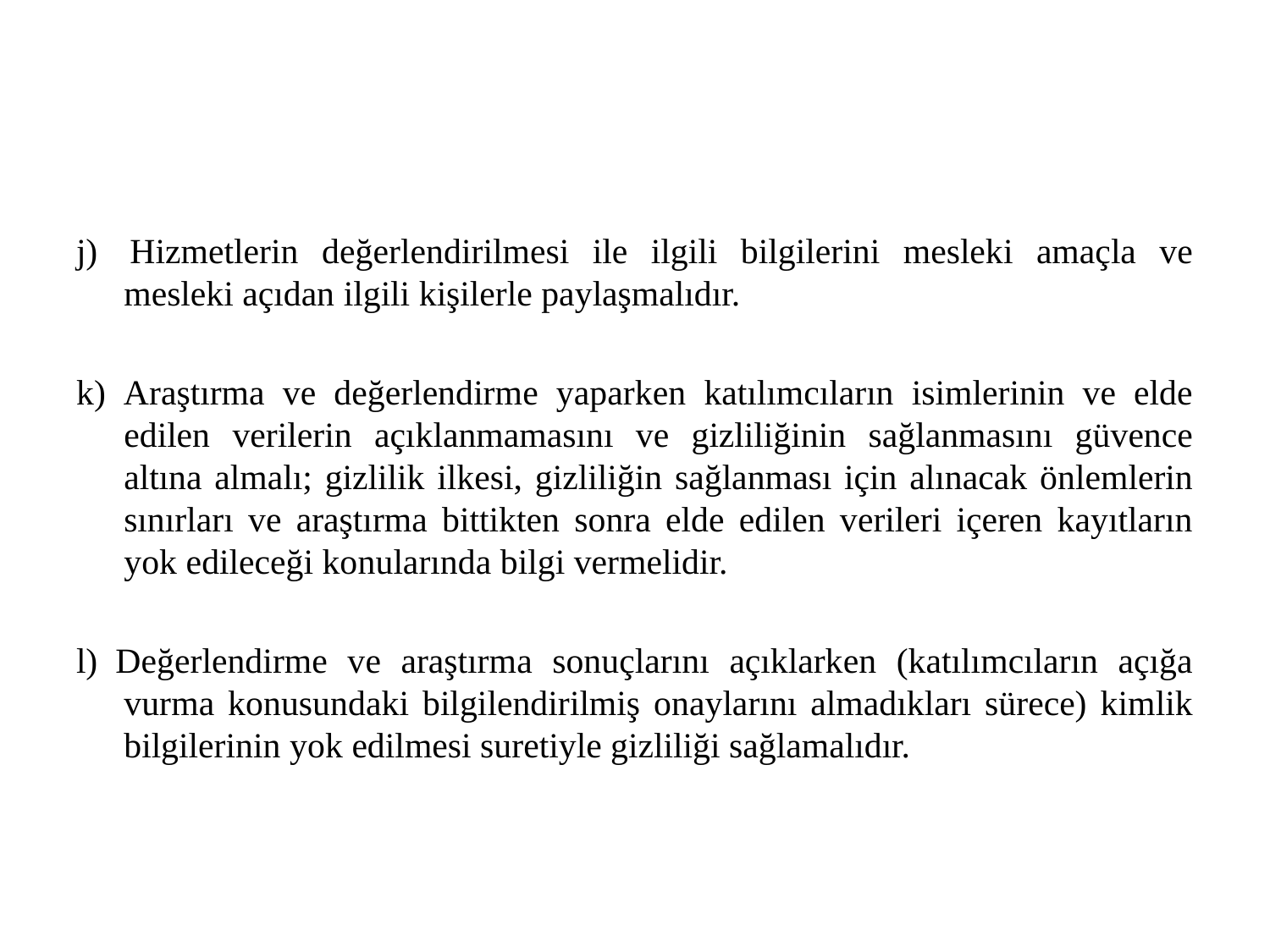

j)  Hizmetlerin değerlendirilmesi ile ilgili bilgilerini mesleki amaçla ve mesleki açıdan ilgili kişilerle paylaşmalıdır.

k)  Araştırma ve değerlendirme yaparken katılımcıların isimlerinin ve elde edilen verilerin açıklanmamasını ve gizliliğinin sağlanmasını güvence altına almalı; gizlilik ilkesi, gizliliğin sağlanması için alınacak önlemlerin sınırları ve araştırma bittikten sonra elde edilen verileri içeren kayıtların yok edileceği konularında bilgi vermelidir.

l)  Değerlendirme ve araştırma sonuçlarını açıklarken (katılımcıların açığa vurma konusundaki bilgilendirilmiş onaylarını almadıkları sürece) kimlik bilgilerinin yok edilmesi suretiyle gizliliği sağlamalıdır.